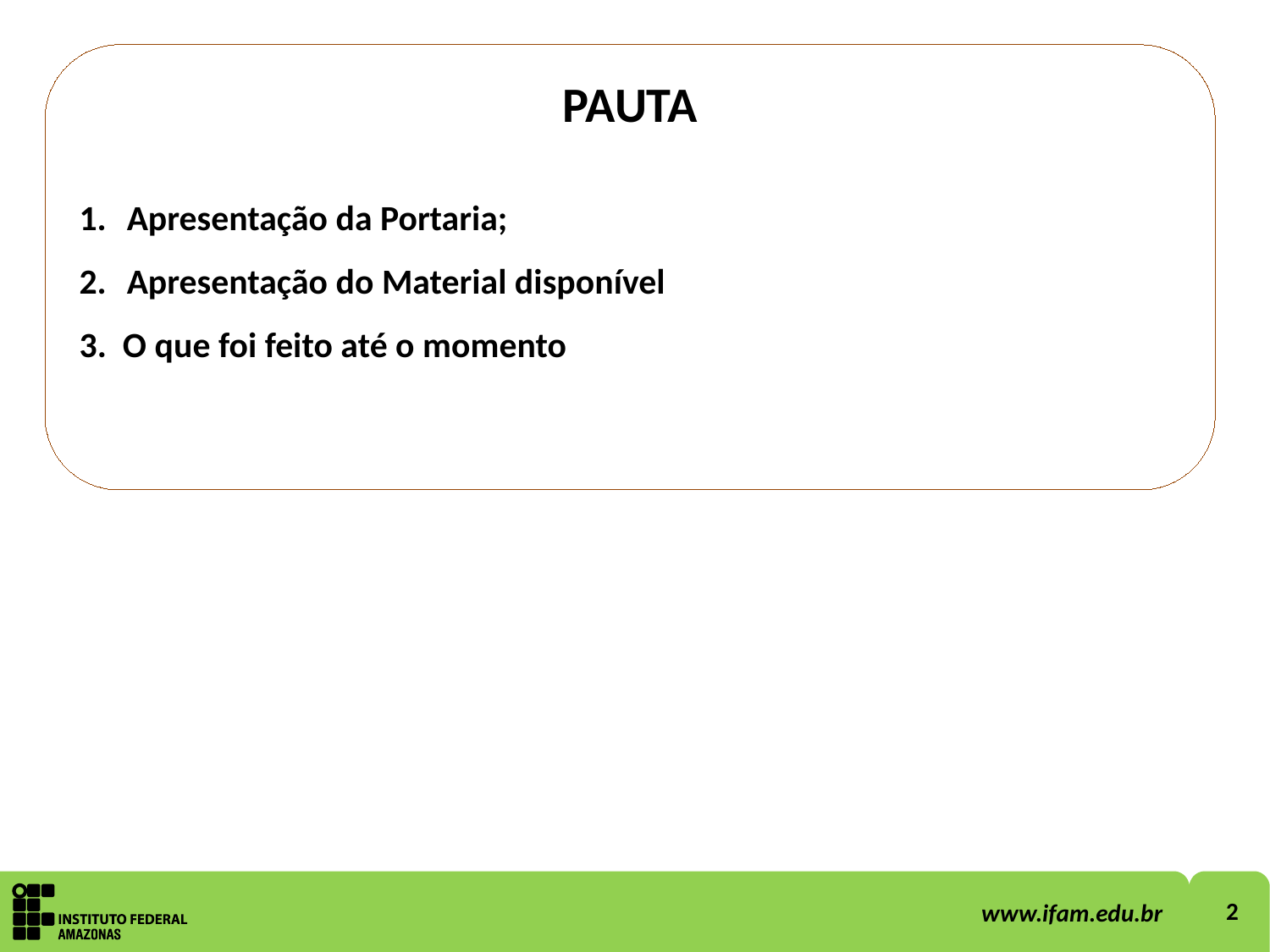

PAUTA

Apresentação da Portaria;
Apresentação do Material disponível
3.  O que foi feito até o momento

2
www.ifam.edu.br